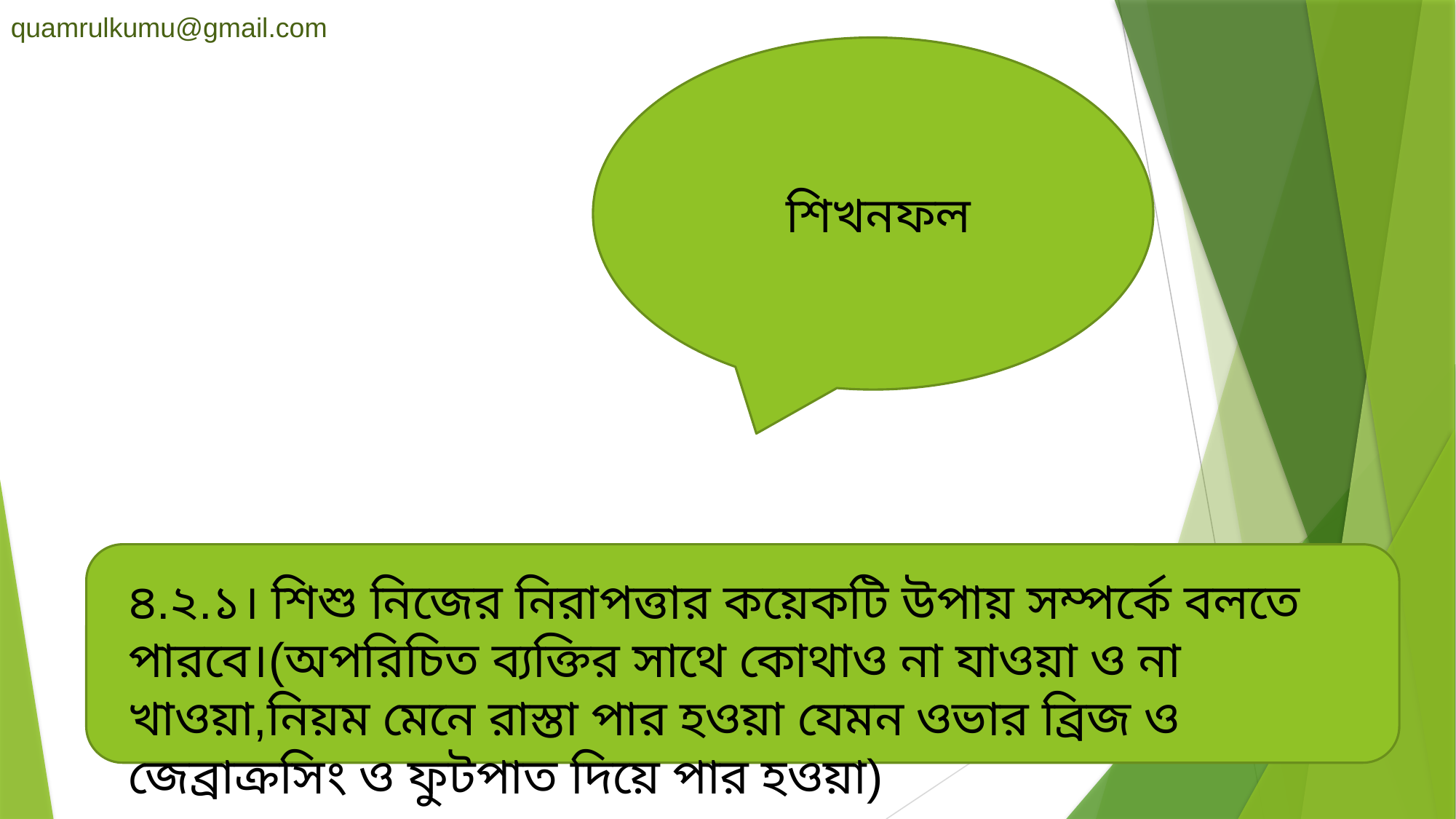

শিখনফল

৪.২.১। শিশু নিজের নিরাপত্তার কয়েকটি উপায় সম্পর্কে বলতে
পারবে।(অপরিচিত ব্যক্তির সাথে কোথাও না যাওয়া ও না খাওয়া,নিয়ম মেনে রাস্তা পার হওয়া যেমন ওভার ব্রিজ ও জেব্রাক্রসিং ও ফুটপাত দিয়ে পার হওয়া)